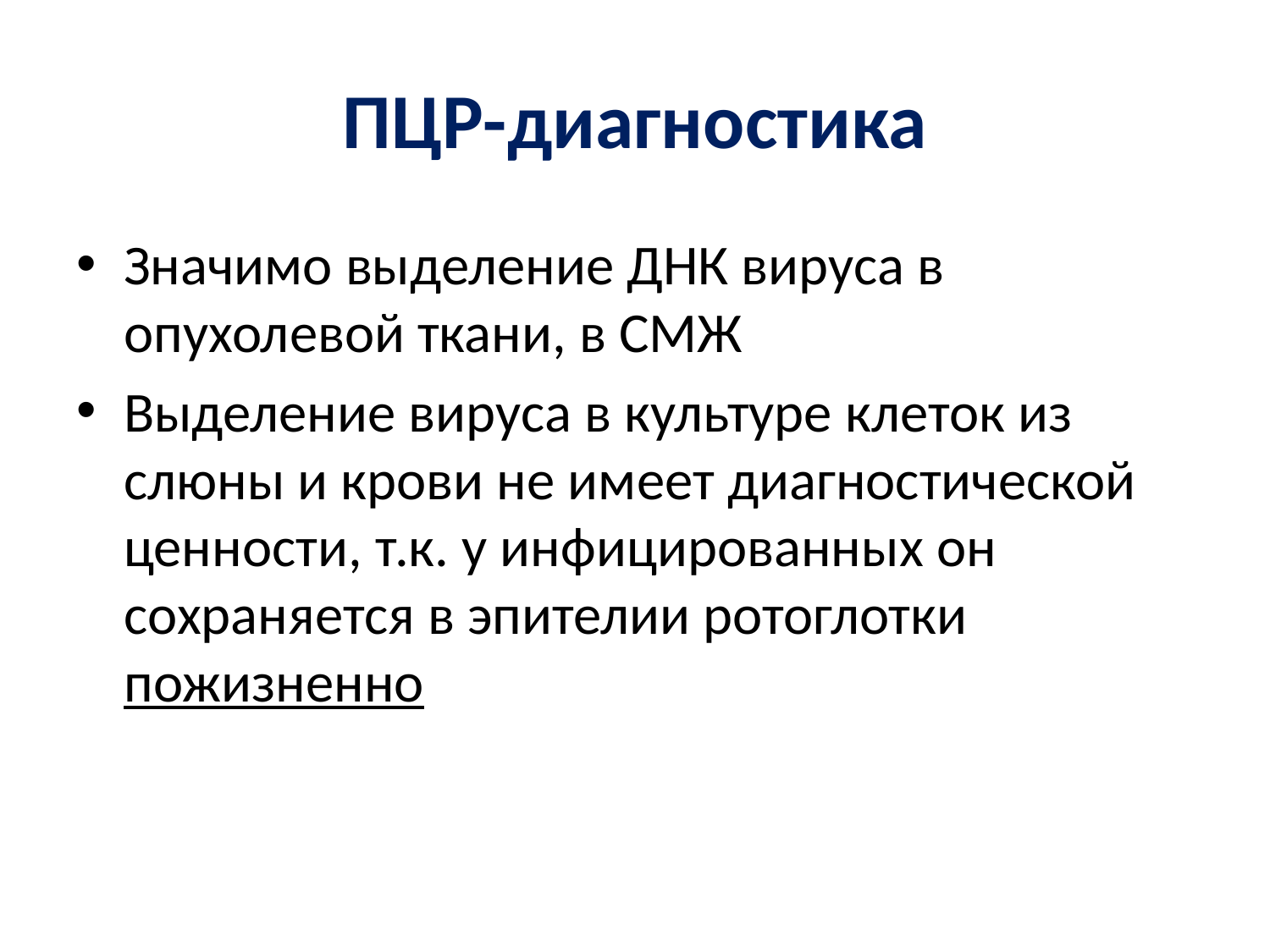

# ПЦР-диагностика
Значимо выделение ДНК вируса в опухолевой ткани, в СМЖ
Выделение вируса в культуре клеток из слюны и крови не имеет диагностической ценности, т.к. у инфицированных он сохраняется в эпителии ротоглотки пожизненно